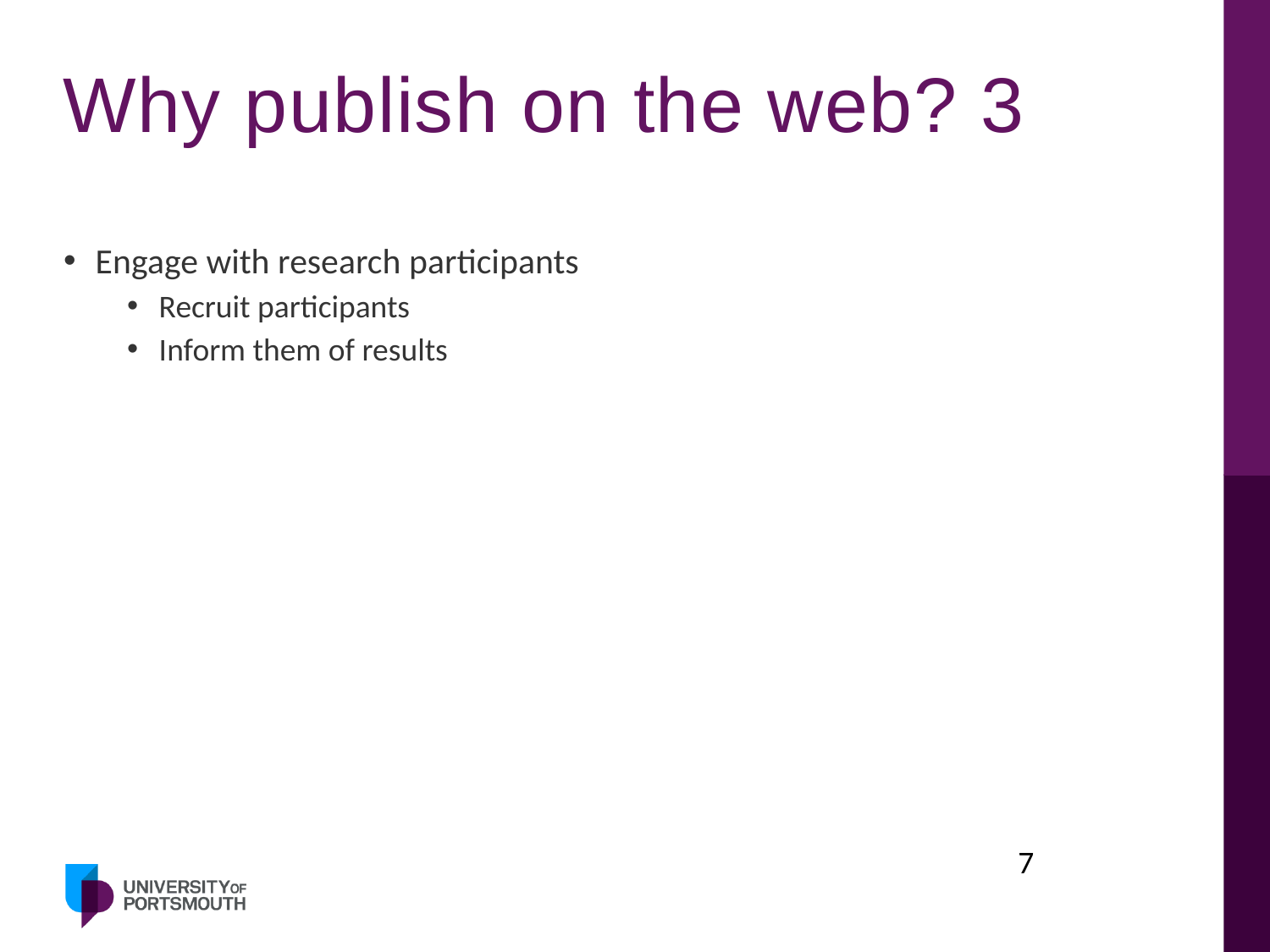

# Why publish on the web? 3
Engage with research participants
Recruit participants
Inform them of results
7